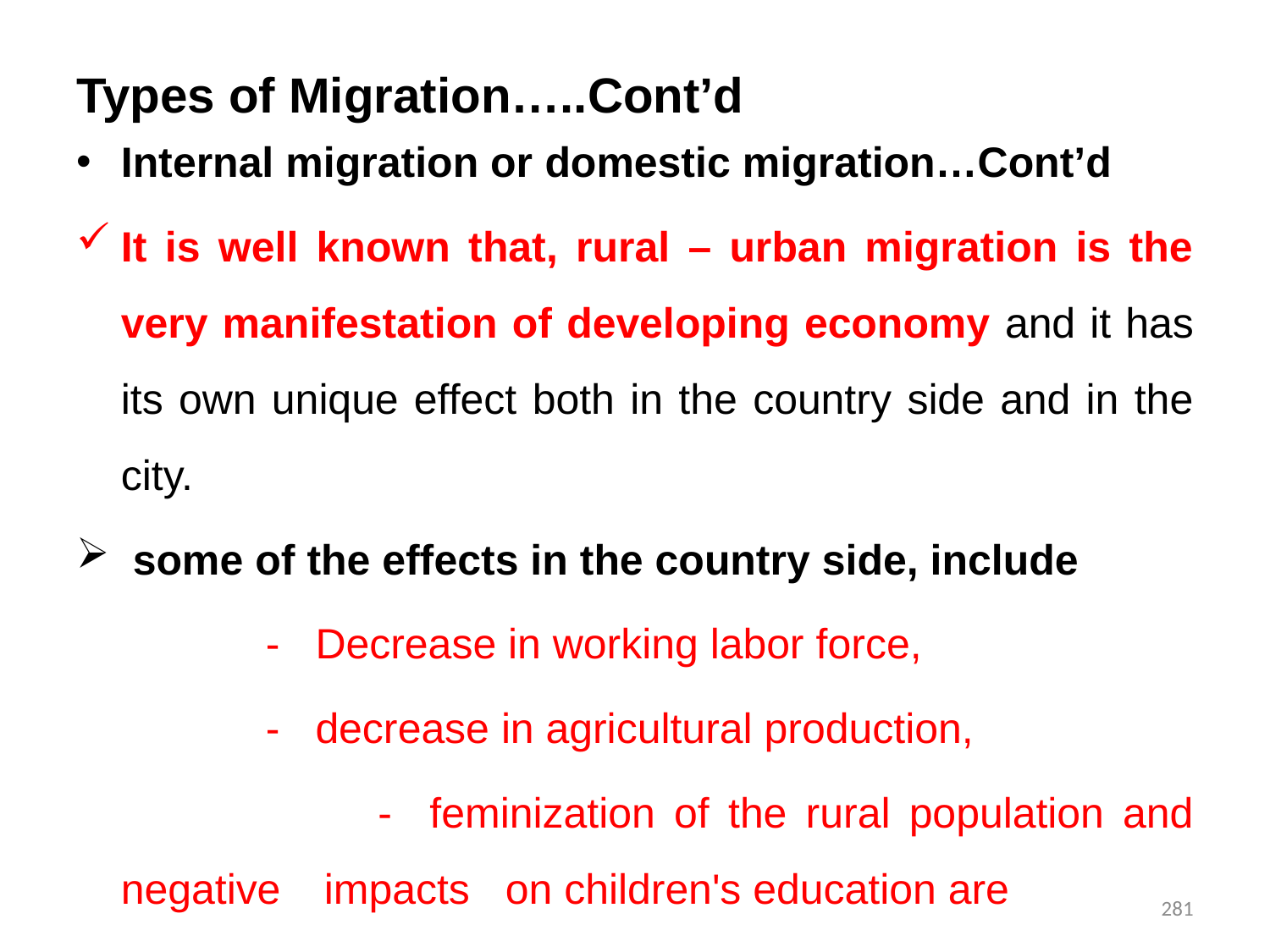

# Types of Migration…..Cont’d
Internal migration or domestic migration…Cont’d
It is well known that, rural – urban migration is the very manifestation of developing economy and it has its own unique effect both in the country side and in the city.
 some of the effects in the country side, include
                -   Decrease in working labor force,
                -   decrease in agricultural production,
                -  feminization of the rural population and negative 		impacts   on children's education are

281